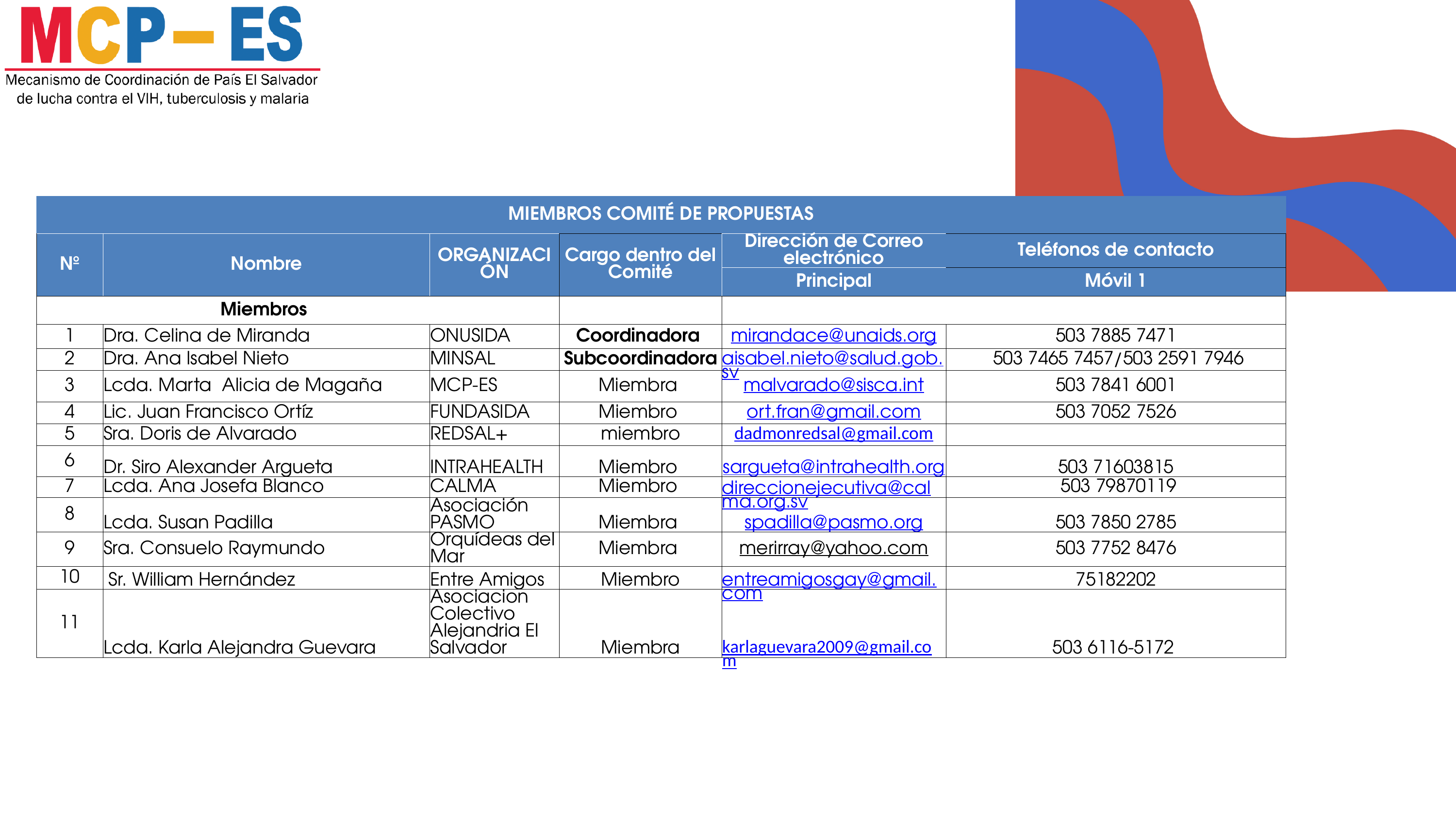

| MIEMBROS COMITÉ DE PROPUESTAS |  |  |  |  |  |
| --- | --- | --- | --- | --- | --- |
| Nº | Nombre | ORGANIZACIÓN | Cargo dentro del Comité | Dirección de Correo electrónico | Teléfonos de contacto |
|  |  |  |  | Principal | Móvil 1 |
|  | Miembros |  |  |  |  |
| 1 | Dra. Celina de Miranda | ONUSIDA | Coordinadora | mirandace@unaids.org | 503 7885 7471 |
| 2 | Dra. Ana Isabel Nieto | MINSAL | Subcoordinadora | aisabel.nieto@salud.gob.sv | 503 7465 7457/503 2591 7946 |
| 3 | Lcda. Marta Alicia de Magaña | MCP-ES | Miembra | malvarado@sisca.int | 503 7841 6001 |
| 4 | Lic. Juan Francisco Ortíz | FUNDASIDA | Miembro | ort.fran@gmail.com | 503 7052 7526 |
| 5 | Sra. Doris de Alvarado | REDSAL+ | miembro | dadmonredsal@gmail.com |  |
| 6 | Dr. Siro Alexander Argueta | INTRAHEALTH | Miembro | sargueta@intrahealth.org | 503 71603815 |
| 7 | Lcda. Ana Josefa Blanco | CALMA | Miembro | direccionejecutiva@calma.org.sv | 503 79870119 |
| 8 | Lcda. Susan Padilla | Asociación PASMO | Miembra | spadilla@pasmo.org | 503 7850 2785 |
| 9 | Sra. Consuelo Raymundo | Orquídeas del Mar | Miembra | merirray@yahoo.com | 503 7752 8476 |
| 10 | Sr. William Hernández | Entre Amigos | Miembro | entreamigosgay@gmail.com | 75182202 |
| 11 | Lcda. Karla Alejandra Guevara | Asociacion Colectivo Alejandria El Salvador | Miembra | karlaguevara2009@gmail.com | 503 6116-5172 |